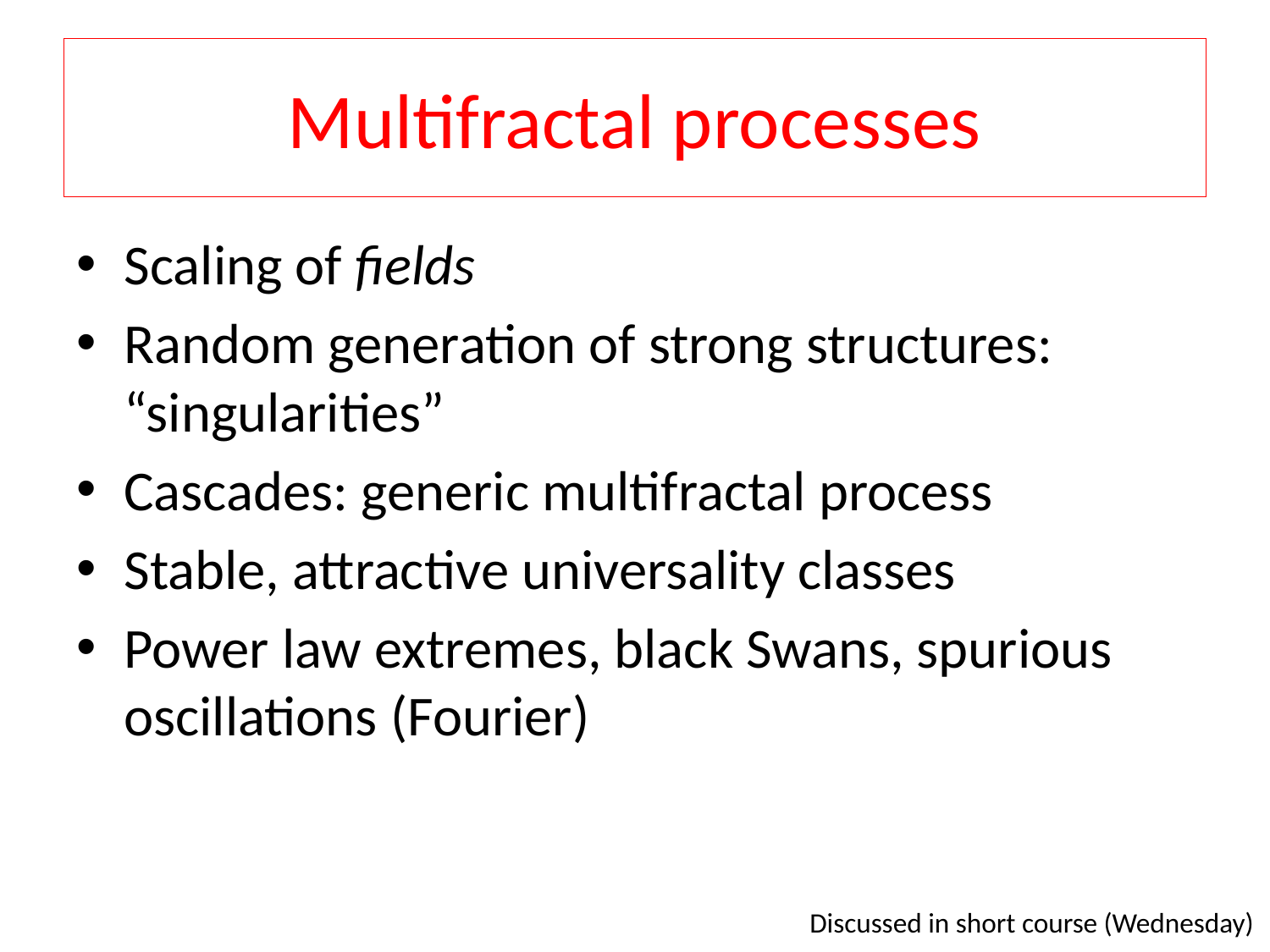

# Multifractal processes
Scaling of fields
Random generation of strong structures: 	“singularities”
Cascades: generic multifractal process
Stable, attractive universality classes
Power law extremes, black Swans, spurious 	oscillations (Fourier)

Discussed in short course (Wednesday)